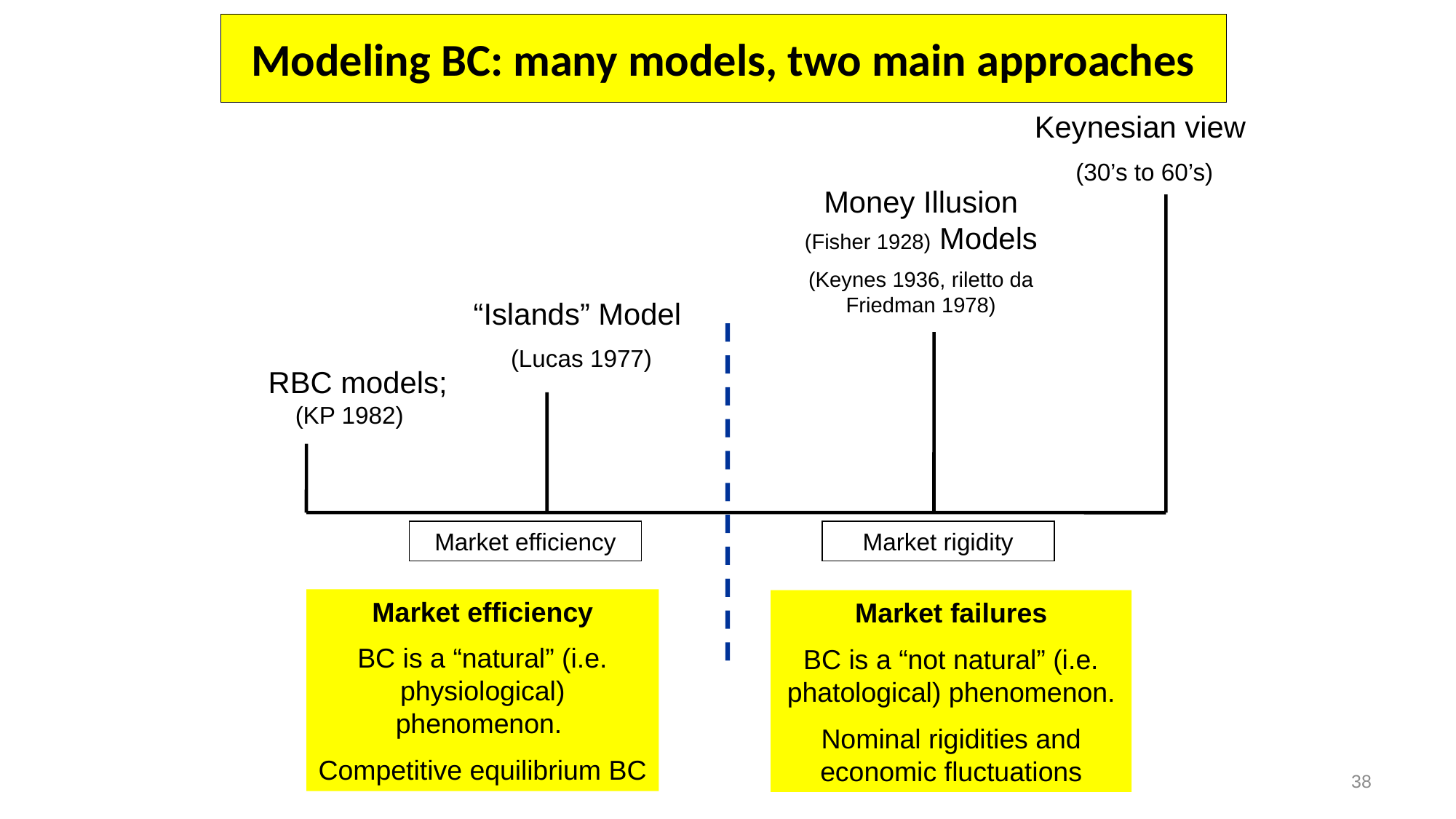

# Modeling BC: many models, two main approaches
Keynesian view
(30’s to 60’s)
Money Illusion (Fisher 1928) Models
(Keynes 1936, riletto da Friedman 1978)

“Islands” Model
(Lucas 1977)

  RBC models; (KP 1982)

Market efficiency
Market rigidity
Market efficiency
BC is a “natural” (i.e. physiological) phenomenon.
Competitive equilibrium BC
Market failures
BC is a “not natural” (i.e. phatological) phenomenon.
Nominal rigidities and economic fluctuations
38